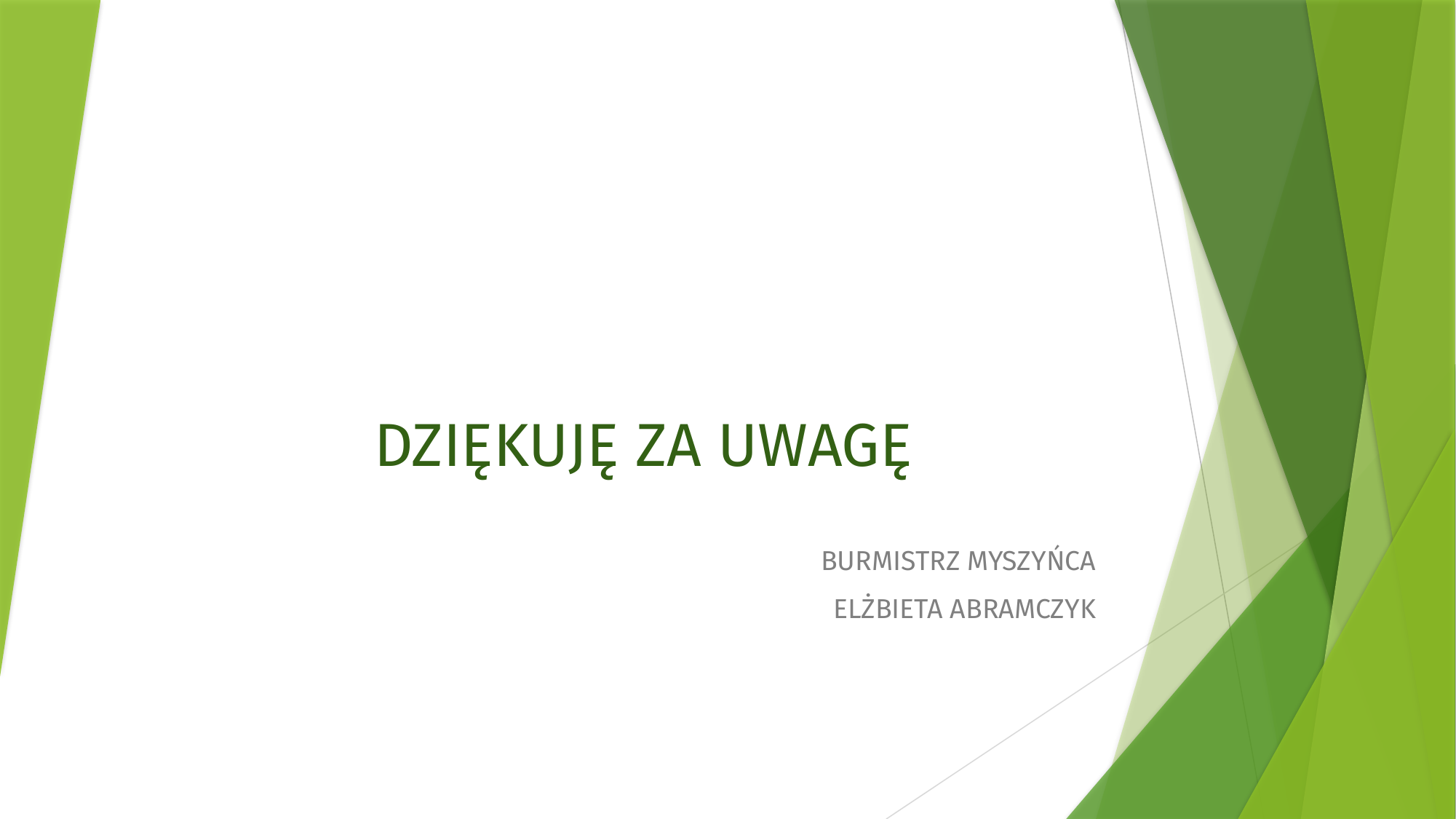

# DZIĘKUJĘ ZA UWAGĘ
BURMISTRZ MYSZYŃCA
ELŻBIETA ABRAMCZYK